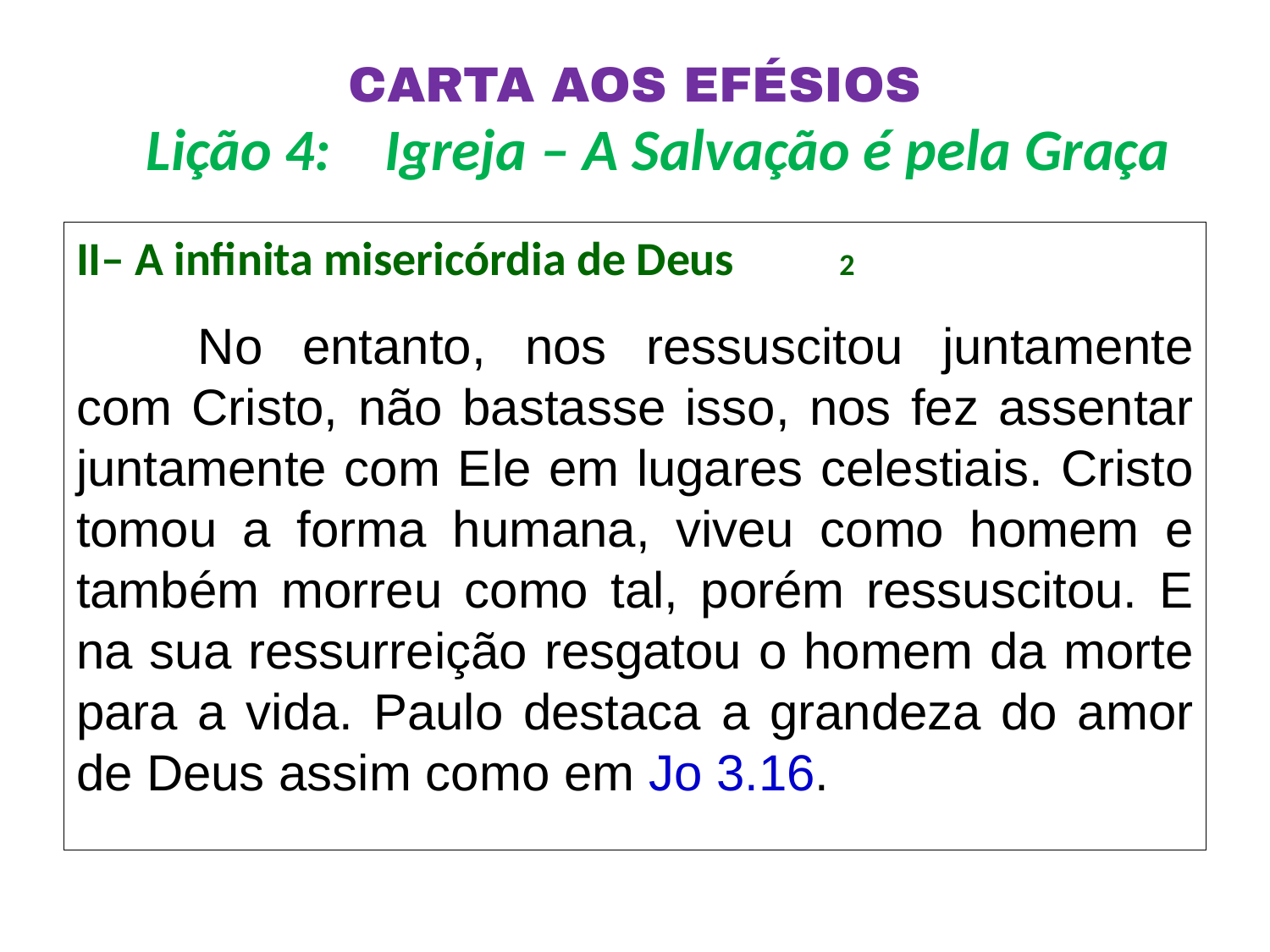

# CARTA AOS EFÉSIOS Lição 4:    Igreja – A Salvação é pela Graça
II– A infinita misericórdia de Deus 			   2

	No entanto, nos ressuscitou juntamente com Cristo, não bastasse isso, nos fez assentar juntamente com Ele em lugares celestiais. Cristo tomou a forma humana, viveu como homem e também morreu como tal, porém ressuscitou. E na sua ressurreição resgatou o homem da morte para a vida. Paulo destaca a grandeza do amor de Deus assim como em Jo 3.16.